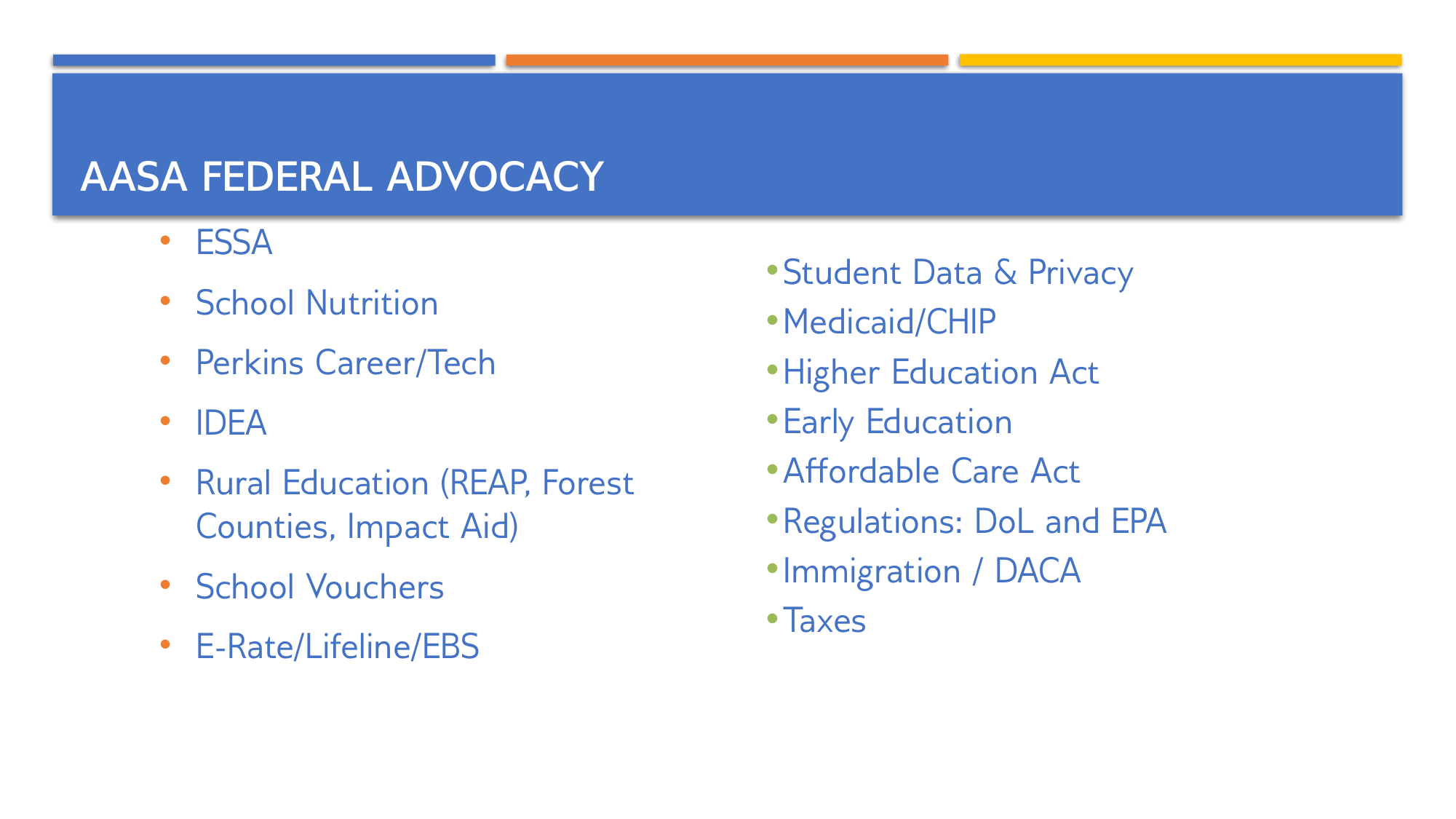

# AASA Federal Advocacy
ESSA
School Nutrition
Perkins Career/Tech
IDEA
Rural Education (REAP, Forest Counties, Impact Aid)
School Vouchers
E-Rate/Lifeline/EBS
Student Data & Privacy
Medicaid/CHIP
Higher Education Act
Early Education
Affordable Care Act
Regulations: DoL and EPA
Immigration / DACA
Taxes